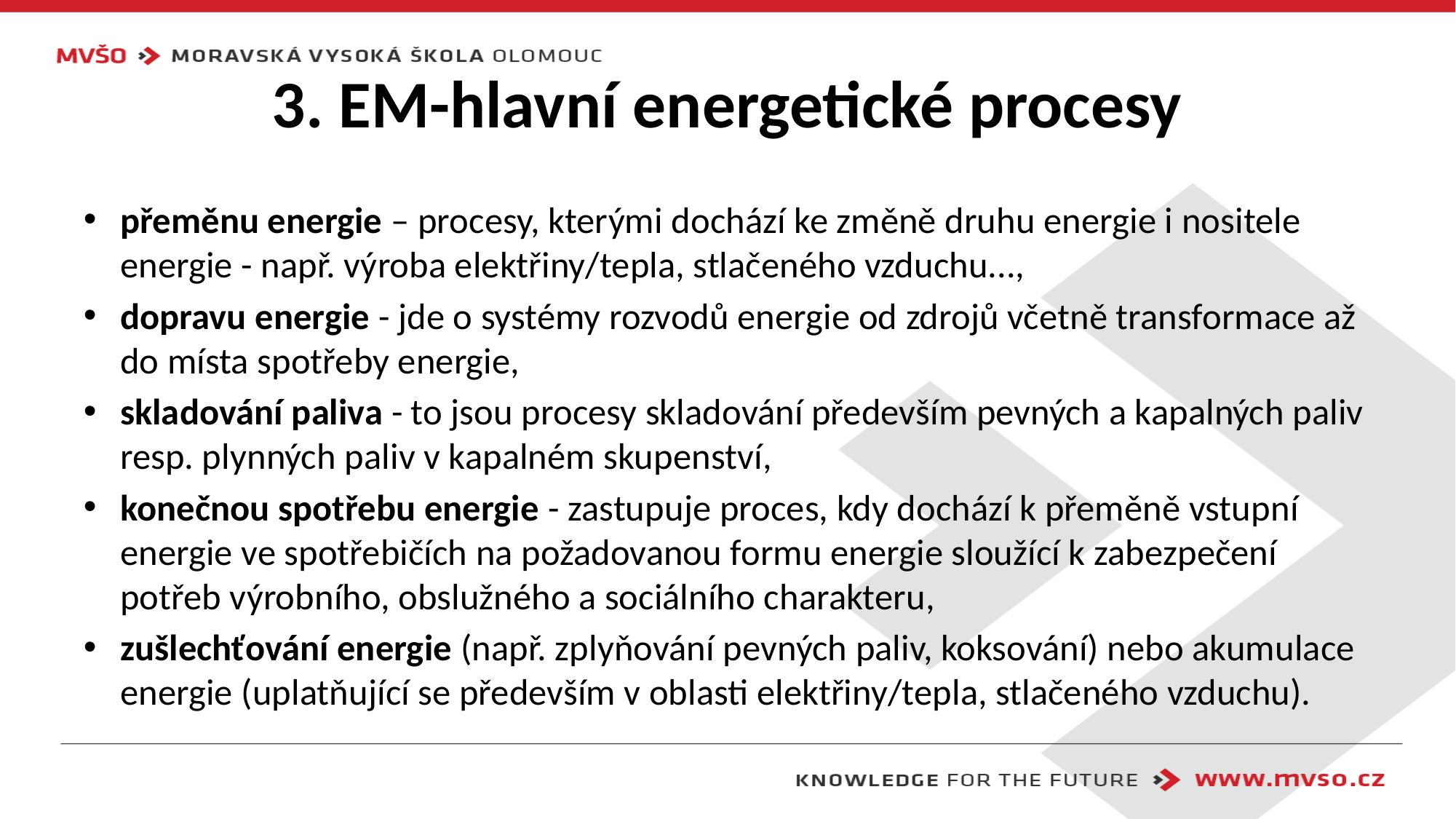

# 3. EM-hlavní energetické procesy
přeměnu energie – procesy, kterými dochází ke změně druhu energie i nositele energie - např. výroba elektřiny/tepla, stlačeného vzduchu...,
dopravu energie - jde o systémy rozvodů energie od zdrojů včetně transformace až do místa spotřeby energie,
skladování paliva - to jsou procesy skladování především pevných a kapalných paliv resp. plynných paliv v kapalném skupenství,
konečnou spotřebu energie - zastupuje proces, kdy dochází k přeměně vstupní energie ve spotřebičích na požadovanou formu energie sloužící k zabezpečení potřeb výrobního, obslužného a sociálního charakteru,
zušlechťování energie (např. zplyňování pevných paliv, koksování) nebo akumulace energie (uplatňující se především v oblasti elektřiny/tepla, stlačeného vzduchu).